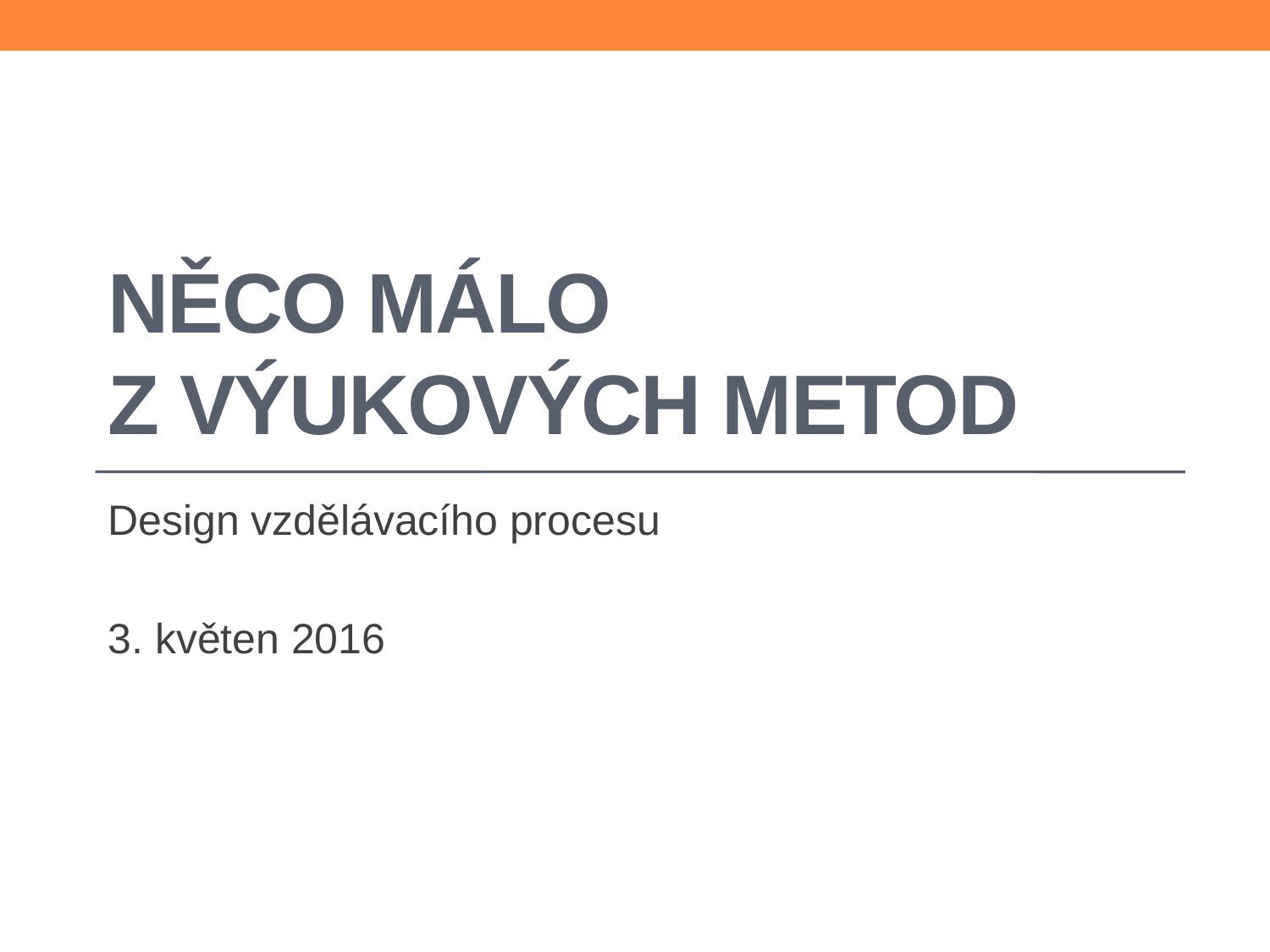

# Něco málo z výukových metod
Design vzdělávacího procesu

3. květen 2016